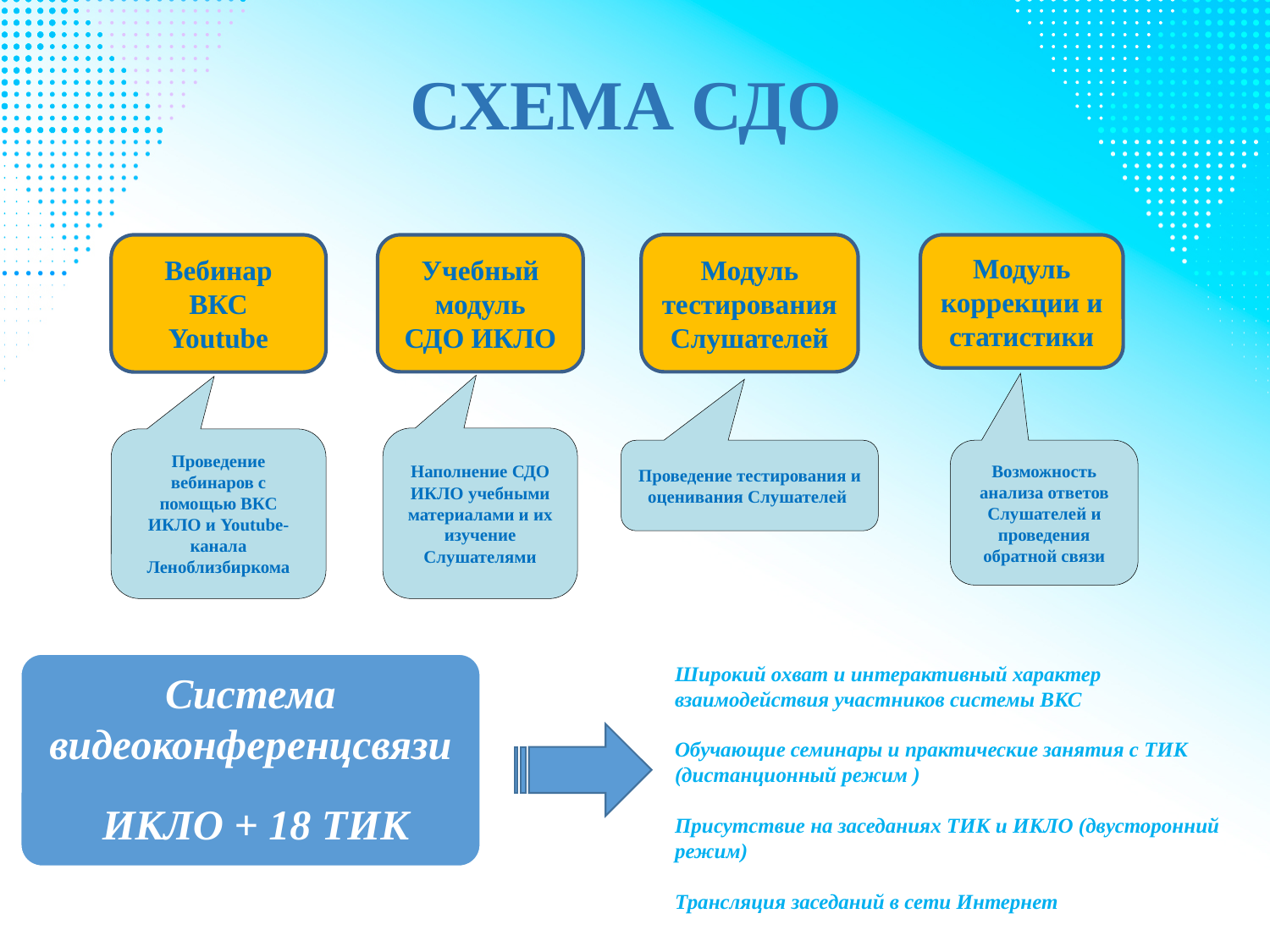

# СХЕМА СДО

### Chart

| Category |
|---|
Модуль тестирования Слушателей
Учебный модуль
СДО ИКЛО
Модуль коррекции и статистики
Вебинар
ВКС
Youtube
Наполнение СДО ИКЛО учебными материалами и их изучение Слушателями
Проведение вебинаров с помощью ВКС ИКЛО и Youtube-канала Леноблизбиркома
Проведение тестирования и оценивания Слушателей
Возможность анализа ответов Слушателей и проведения обратной связи
Система видеоконференцсвязи

 ИКЛО + 18 ТИК
Широкий охват и интерактивный характер взаимодействия участников системы ВКС

Обучающие семинары и практические занятия с ТИК (дистанционный режим )

Присутствие на заседаниях ТИК и ИКЛО (двусторонний режим)

Трансляция заседаний в сети Интернет